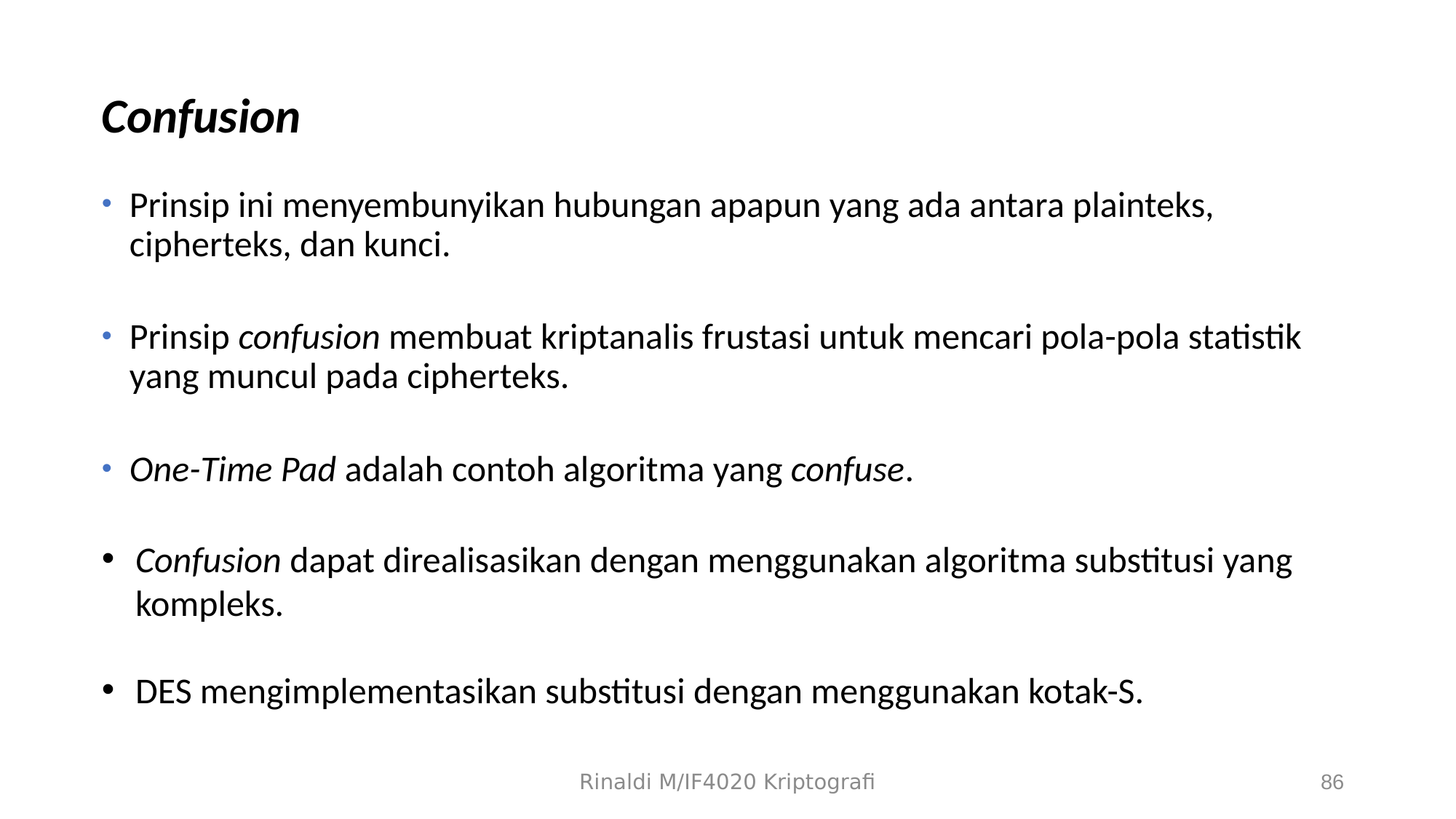

Confusion

Prinsip ini menyembunyikan hubungan apapun yang ada antara plainteks, cipherteks, dan kunci.

Prinsip confusion membuat kriptanalis frustasi untuk mencari pola-pola statistik yang muncul pada cipherteks.

One-Time Pad adalah contoh algoritma yang confuse.

Confusion dapat direalisasikan dengan menggunakan algoritma substitusi yang kompleks.

DES mengimplementasikan substitusi dengan menggunakan kotak-S.

Rinaldi M/IF4020 Kriptografi
86